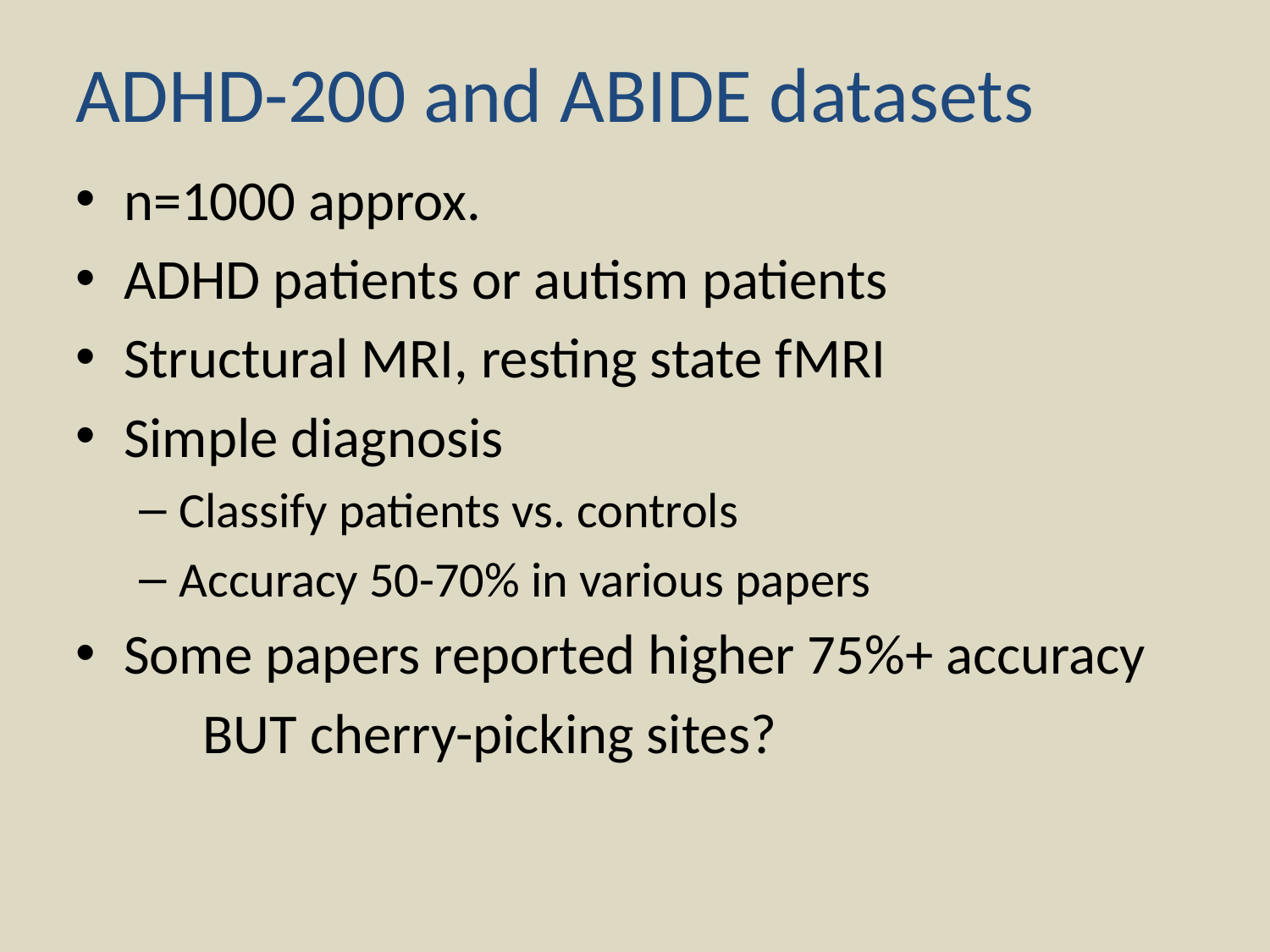

# ADHD-200 and ABIDE datasets
n=1000 approx.
ADHD patients or autism patients
Structural MRI, resting state fMRI
Simple diagnosis
Classify patients vs. controls
Accuracy 50-70% in various papers
Some papers reported higher 75%+ accuracy
	BUT cherry-picking sites?